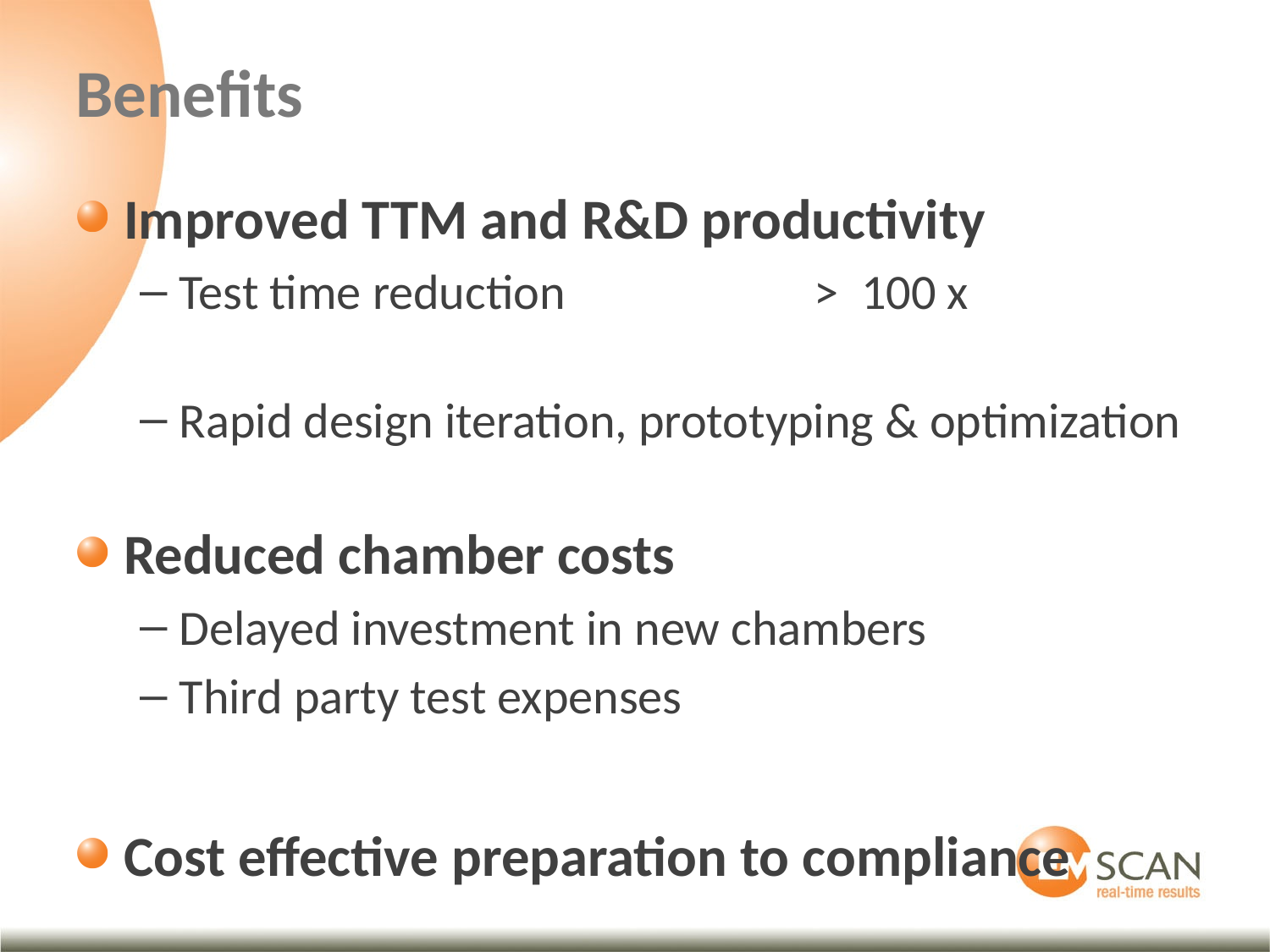

# Benefits
Improved TTM and R&D productivity
Test time reduction                   	>  100 x
Rapid design iteration, prototyping & optimization
Reduced chamber costs
Delayed investment in new chambers
Third party test expenses

Cost effective preparation to compliance